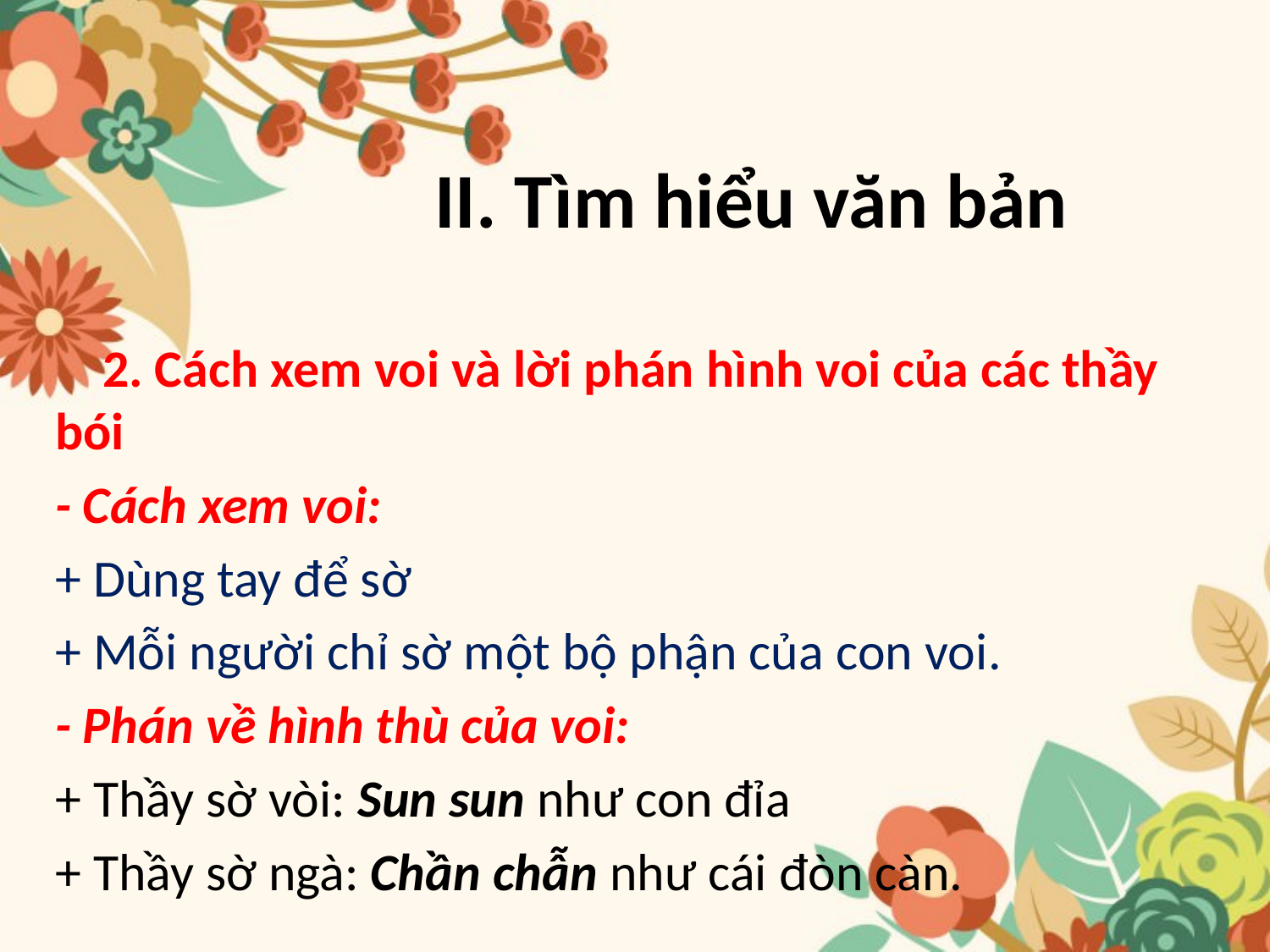

# II. Tìm hiểu văn bản
    2. Cách xem voi và lời phán hình voi của các thầy bói
- Cách xem voi:
+ Dùng tay để sờ
+ Mỗi người chỉ sờ một bộ phận của con voi.
- Phán về hình thù của voi:
+ Thầy sờ vòi: Sun sun như con đỉa
+ Thầy sờ ngà: Chần chẫn như cái đòn càn.